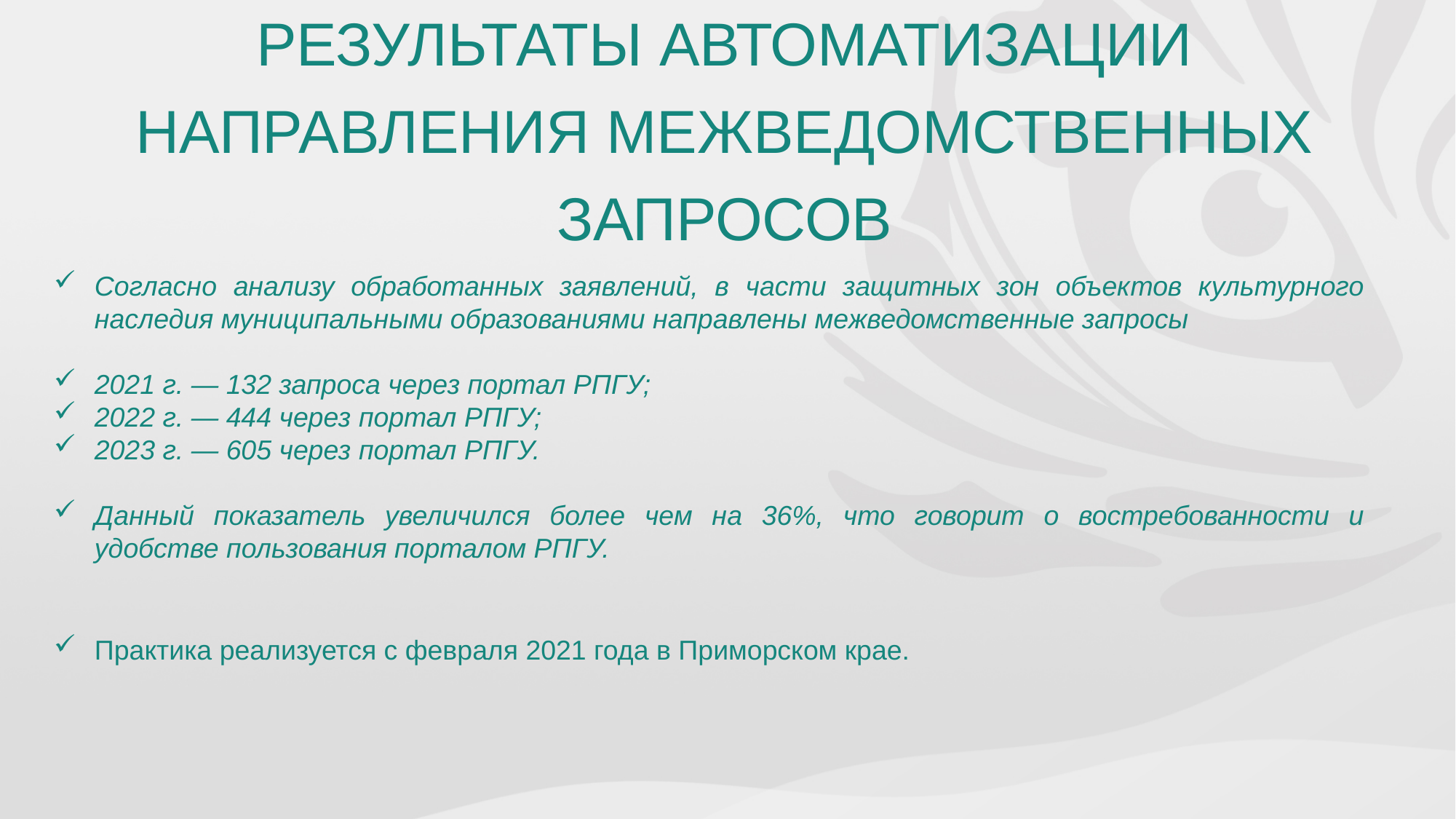

РЕЗУЛЬТАТЫ АВТОМАТИЗАЦИИ НАПРАВЛЕНИЯ МЕЖВЕДОМСТВЕННЫХ ЗАПРОСОВ

Согласно анализу обработанных заявлений, в части защитных зон объектов культурного наследия муниципальными образованиями направлены межведомственные запросы

2021 г. — 132 запроса через портал РПГУ;
2022 г. — 444 через портал РПГУ;
2023 г. — 605 через портал РПГУ.

Данный показатель увеличился более чем на 36%, что говорит о востребованности и удобстве пользования порталом РПГУ.

Практика реализуется с февраля 2021 года в Приморском крае.